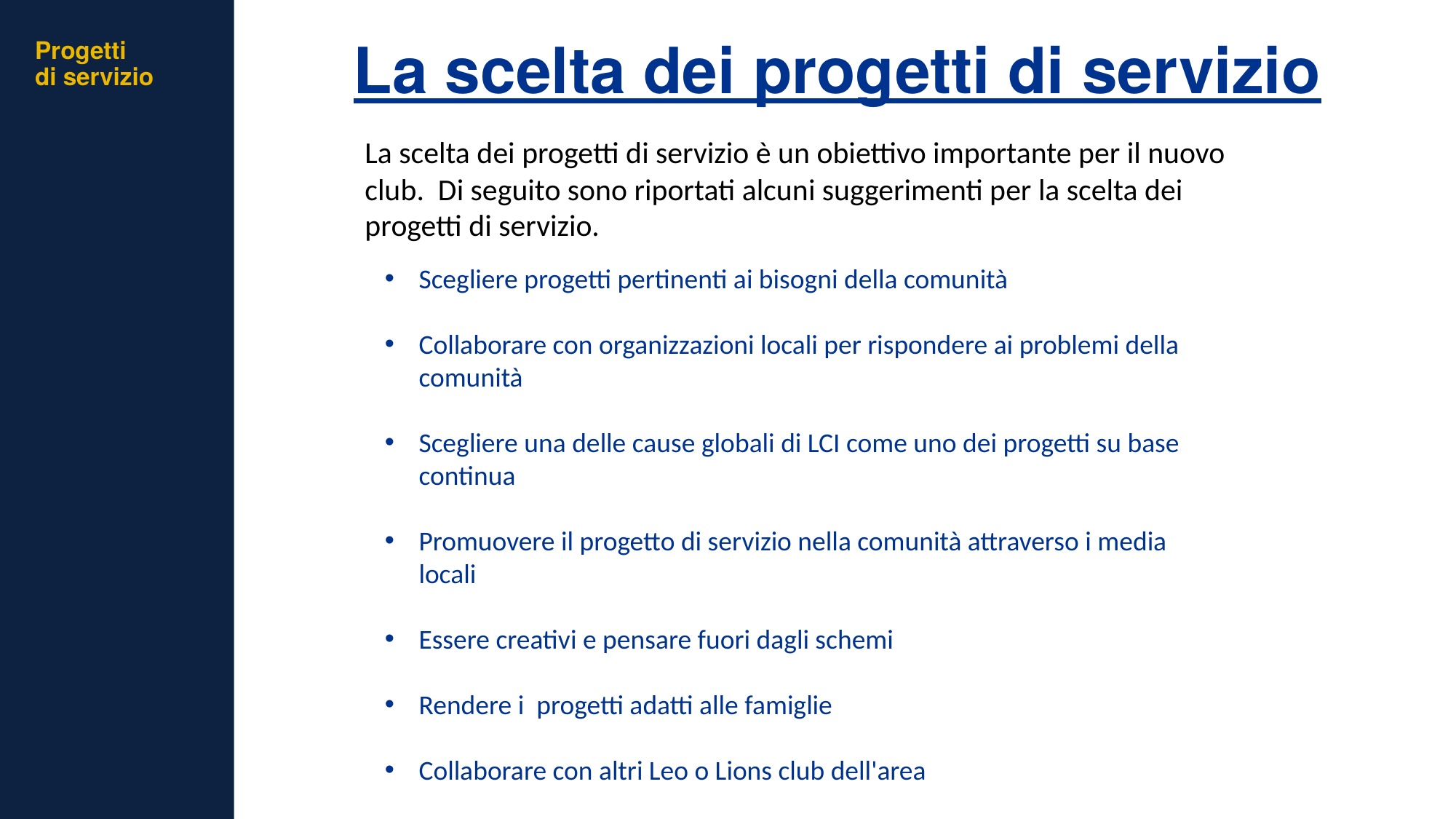

Progetti
di servizio
La scelta dei progetti di servizio
La scelta dei progetti di servizio è un obiettivo importante per il nuovo club.  Di seguito sono riportati alcuni suggerimenti per la scelta dei progetti di servizio.
Scegliere progetti pertinenti ai bisogni della comunità

Collaborare con organizzazioni locali per rispondere ai problemi della comunità

Scegliere una delle cause globali di LCI come uno dei progetti su base continua

Promuovere il progetto di servizio nella comunità attraverso i media locali

Essere creativi e pensare fuori dagli schemi

Rendere i  progetti adatti alle famiglie

Collaborare con altri Leo o Lions club dell'area